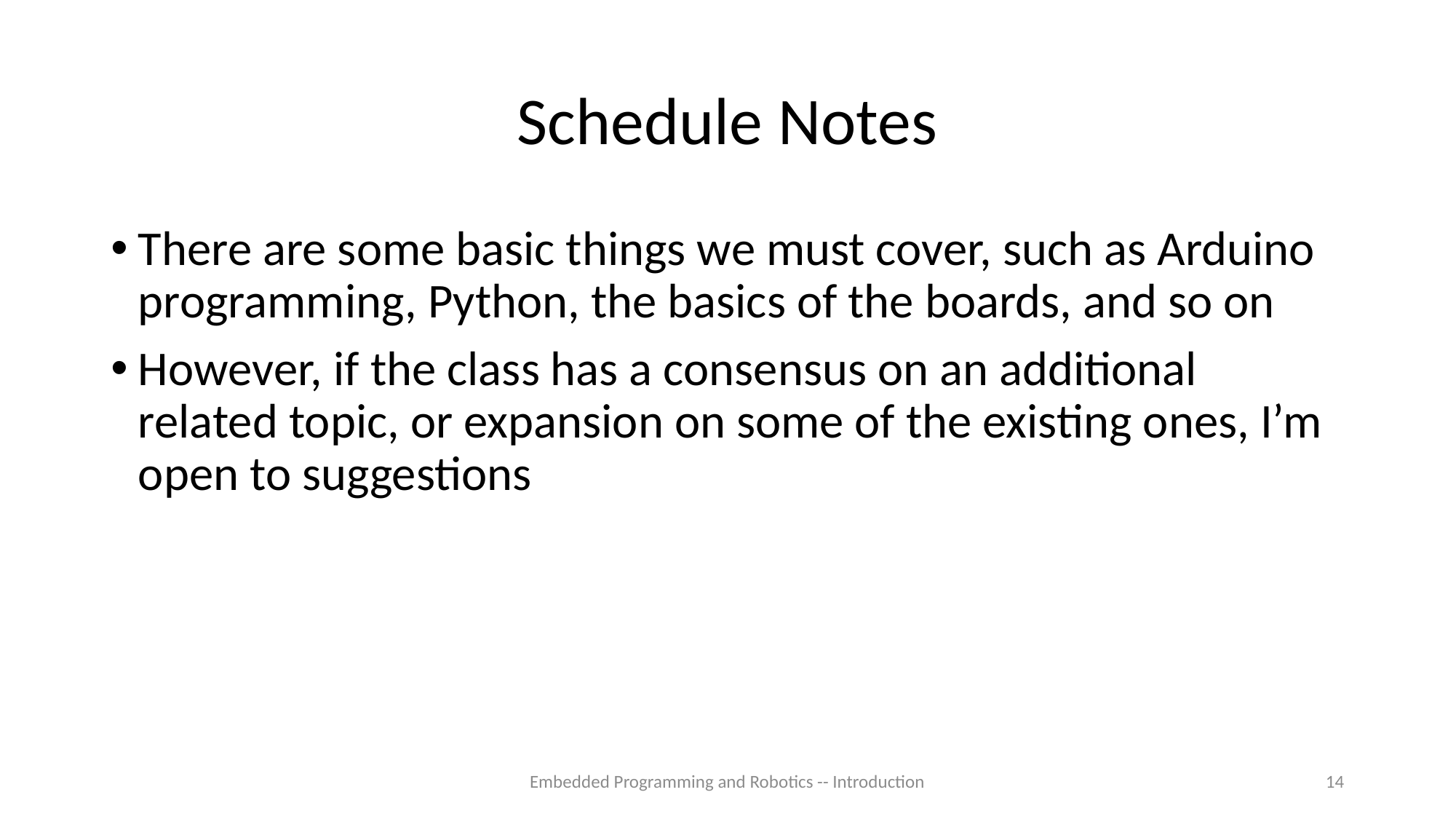

# Schedule Notes
There are some basic things we must cover, such as Arduino programming, Python, the basics of the boards, and so on
However, if the class has a consensus on an additional related topic, or expansion on some of the existing ones, I’m open to suggestions
Embedded Programming and Robotics -- Introduction
14